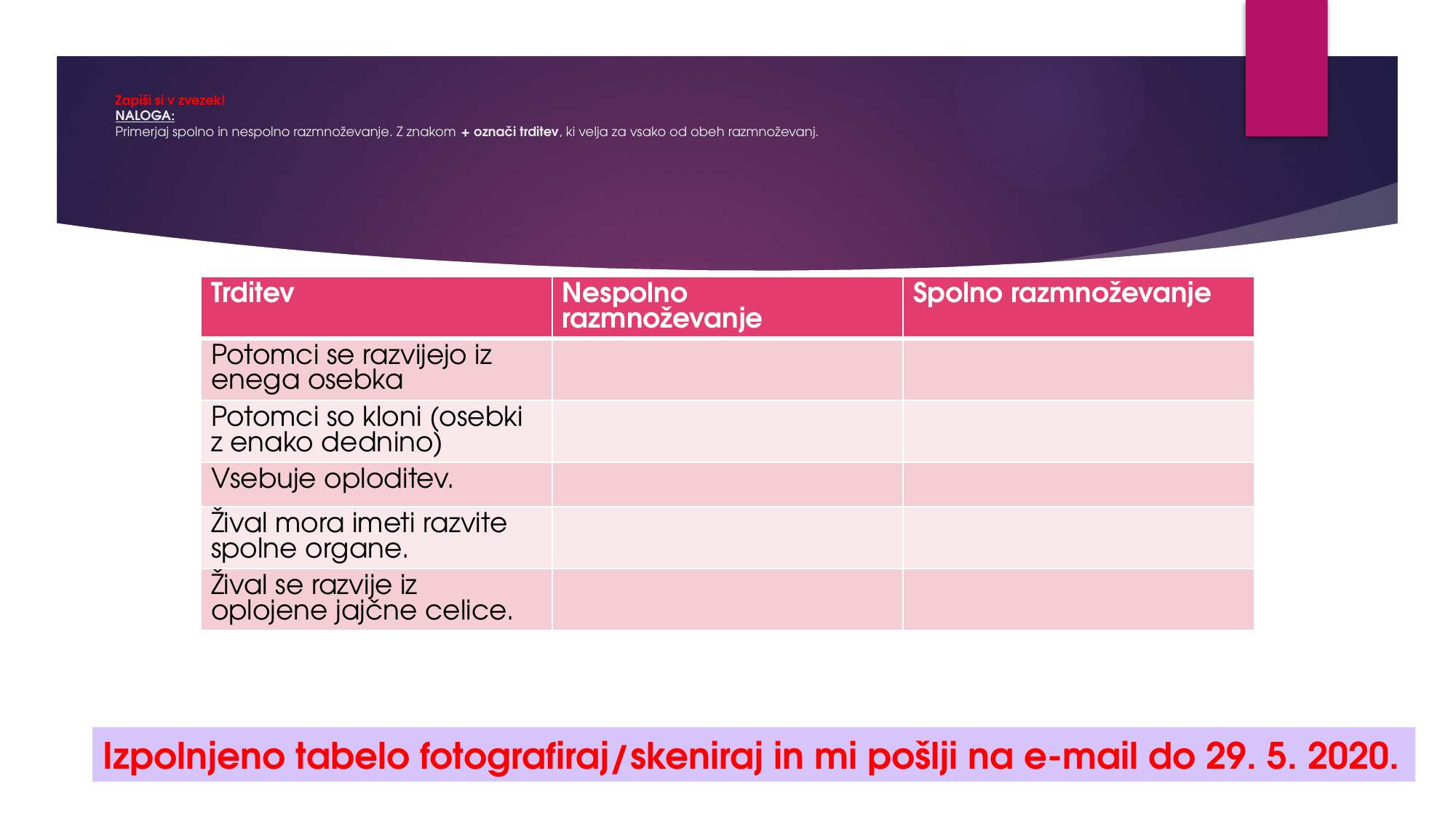

# Zapiši si v zvezek! NALOGA: Primerjaj spolno in nespolno razmnoževanje. Z znakom + označi trditev, ki velja za vsako od obeh razmnoževanj.
| Trditev | Nespolno razmnoževanje | Spolno razmnoževanje |
| --- | --- | --- |
| Potomci se razvijejo iz enega osebka |  |  |
| Potomci so kloni (osebki z enako dednino) |  |  |
| Vsebuje oploditev. |  |  |
| Žival mora imeti razvite spolne organe. |  |  |
| Žival se razvije iz oplojene jajčne celice. |  |  |
Izpolnjeno tabelo fotografiraj/skeniraj in mi pošlji na e-mail do 29. 5. 2020.